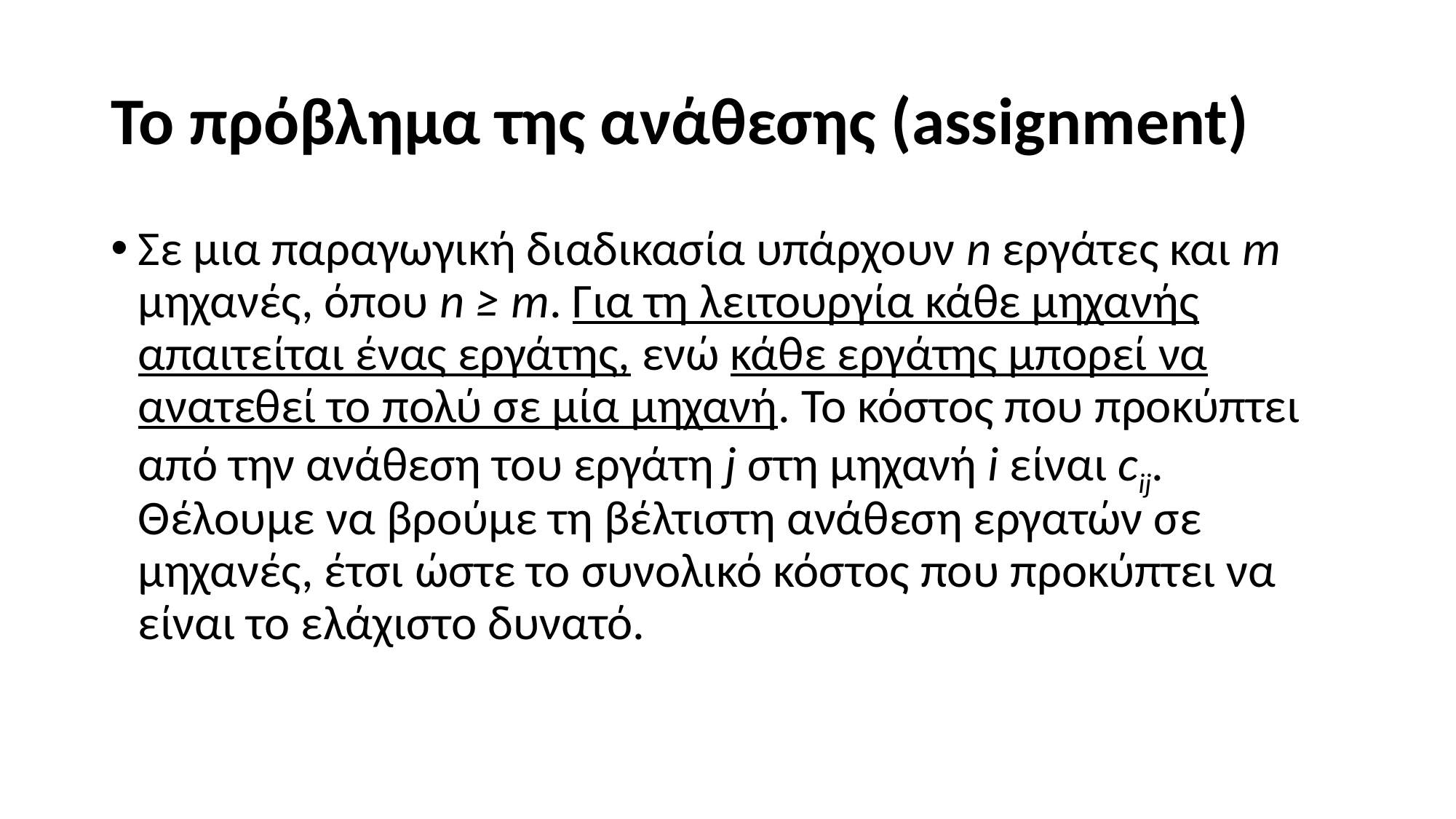

# Το πρόβλημα της ανάθεσης (assignment)
Σε μια παραγωγική διαδικασία υπάρχουν n εργάτες και m μηχανές, όπου n ≥ m. Για τη λειτουργία κάθε μηχανής απαιτείται ένας εργάτης, ενώ κάθε εργάτης μπορεί να ανατεθεί το πολύ σε μία μηχανή. Το κόστος που προκύπτει από την ανάθεση του εργάτη j στη μηχανή i είναι cij. Θέλουμε να βρούμε τη βέλτιστη ανάθεση εργατών σε μηχανές, έτσι ώστε το συνολικό κόστος που προκύπτει να είναι το ελάχιστο δυνατό.